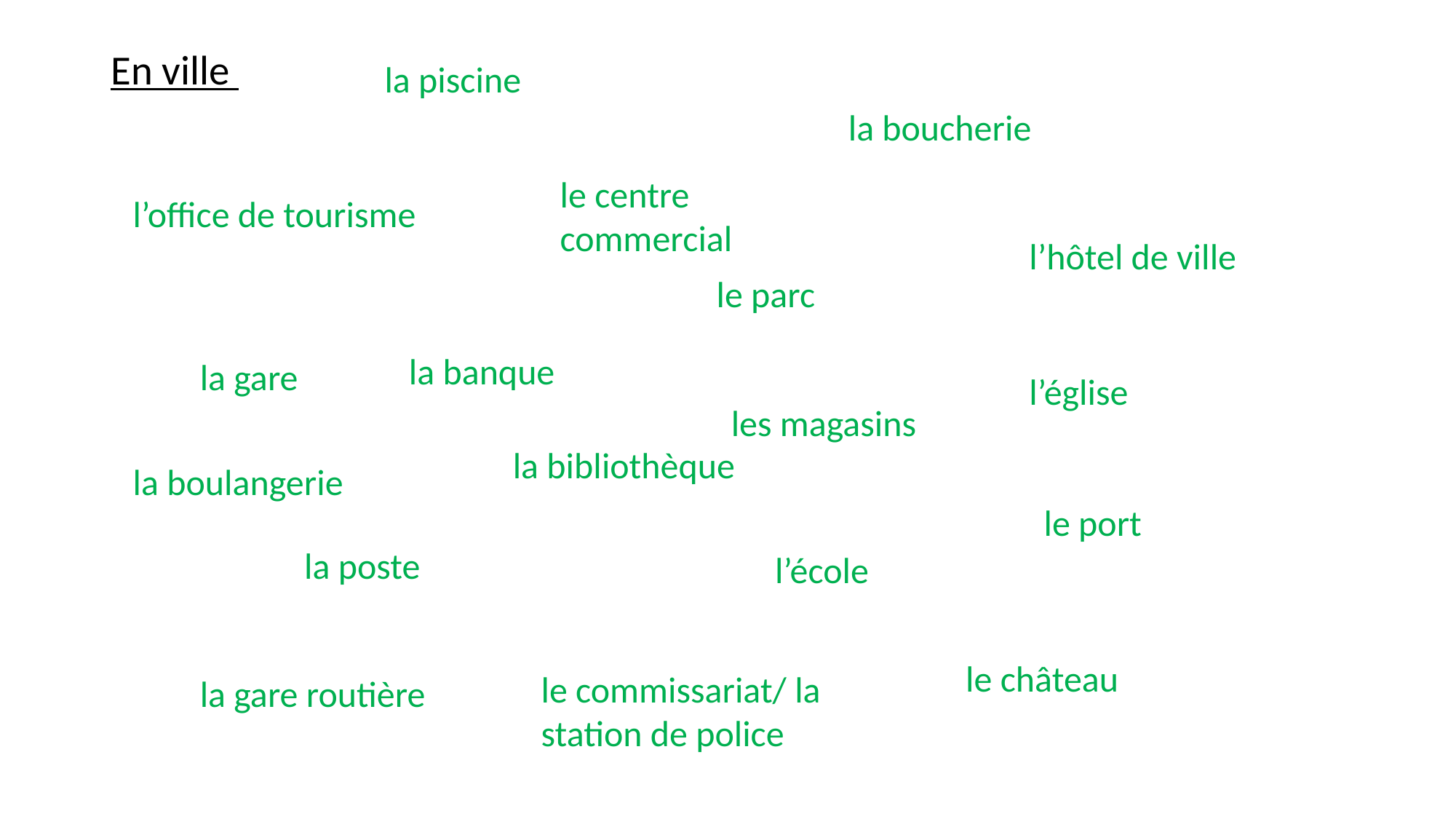

# En ville
la piscine
la boucherie
le centre commercial
l’office de tourisme
l’hôtel de ville
le parc
la banque
la gare
l’église
les magasins
la bibliothèque
la boulangerie
le port
la poste
l’école
le château
le commissariat/ la station de police
la gare routière